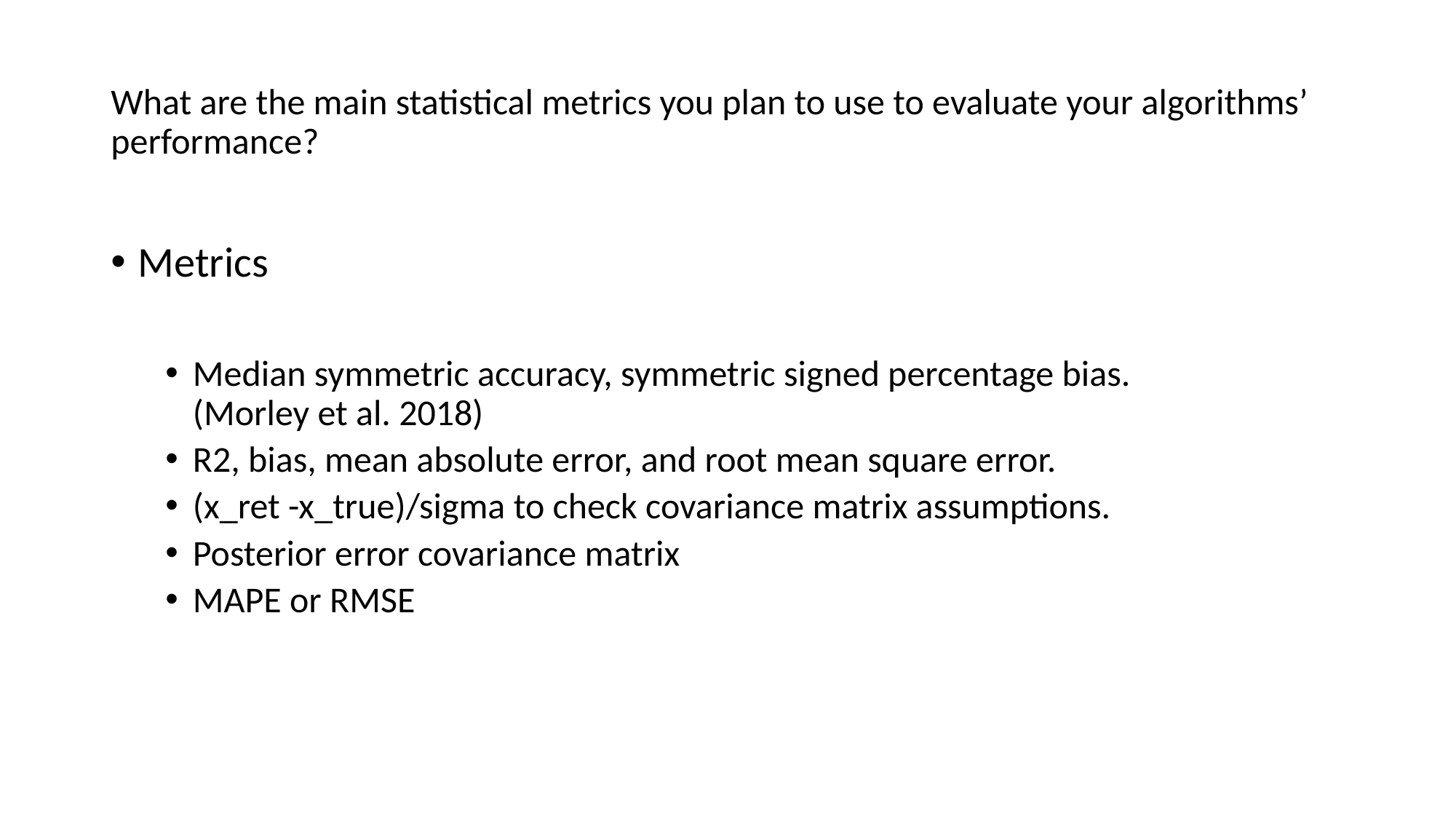

# What are the main statistical metrics you plan to use to evaluate your algorithms’ performance?
Metrics

Median symmetric accuracy, symmetric signed percentage bias.(Morley et al. 2018)
R2, bias, mean absolute error, and root mean square error.
(x_ret -x_true)/sigma to check covariance matrix assumptions.
Posterior error covariance matrix
MAPE or RMSE